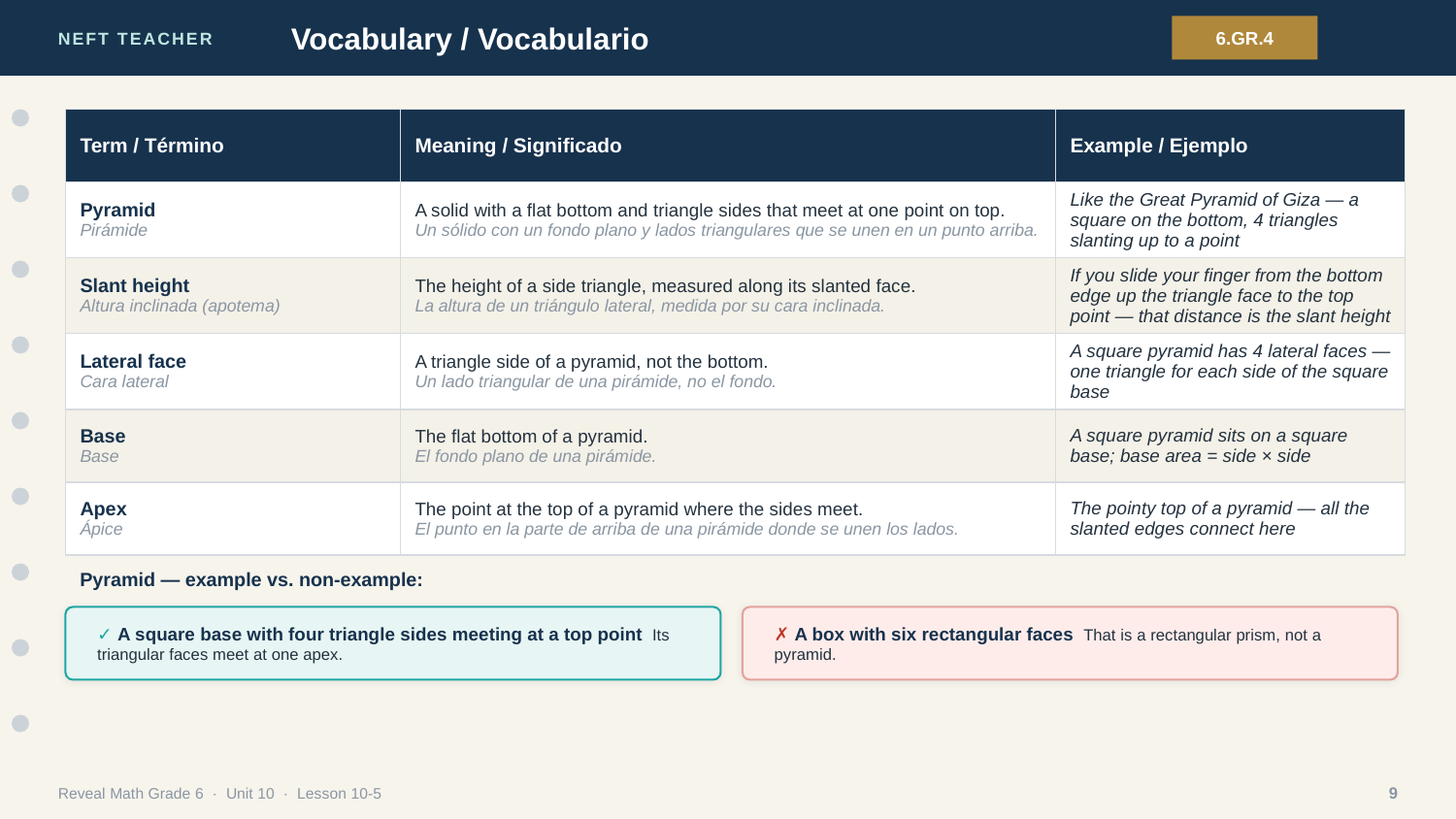

NEFT TEACHER
Vocabulary / Vocabulario
6.GR.4

| Term / Término | Meaning / Significado | Example / Ejemplo |
| --- | --- | --- |
| Pyramid Pirámide | A solid with a flat bottom and triangle sides that meet at one point on top. Un sólido con un fondo plano y lados triangulares que se unen en un punto arriba. | Like the Great Pyramid of Giza — a square on the bottom, 4 triangles slanting up to a point |
| Slant height Altura inclinada (apotema) | The height of a side triangle, measured along its slanted face. La altura de un triángulo lateral, medida por su cara inclinada. | If you slide your finger from the bottom edge up the triangle face to the top point — that distance is the slant height |
| Lateral face Cara lateral | A triangle side of a pyramid, not the bottom. Un lado triangular de una pirámide, no el fondo. | A square pyramid has 4 lateral faces — one triangle for each side of the square base |
| Base Base | The flat bottom of a pyramid. El fondo plano de una pirámide. | A square pyramid sits on a square base; base area = side × side |
| Apex Ápice | The point at the top of a pyramid where the sides meet. El punto en la parte de arriba de una pirámide donde se unen los lados. | The pointy top of a pyramid — all the slanted edges connect here |

Pyramid — example vs. non-example:

✓ A square base with four triangle sides meeting at a top point  Its triangular faces meet at one apex.

✗ A box with six rectangular faces  That is a rectangular prism, not a pyramid.

Reveal Math Grade 6  ·  Unit 10  ·  Lesson 10-5
9